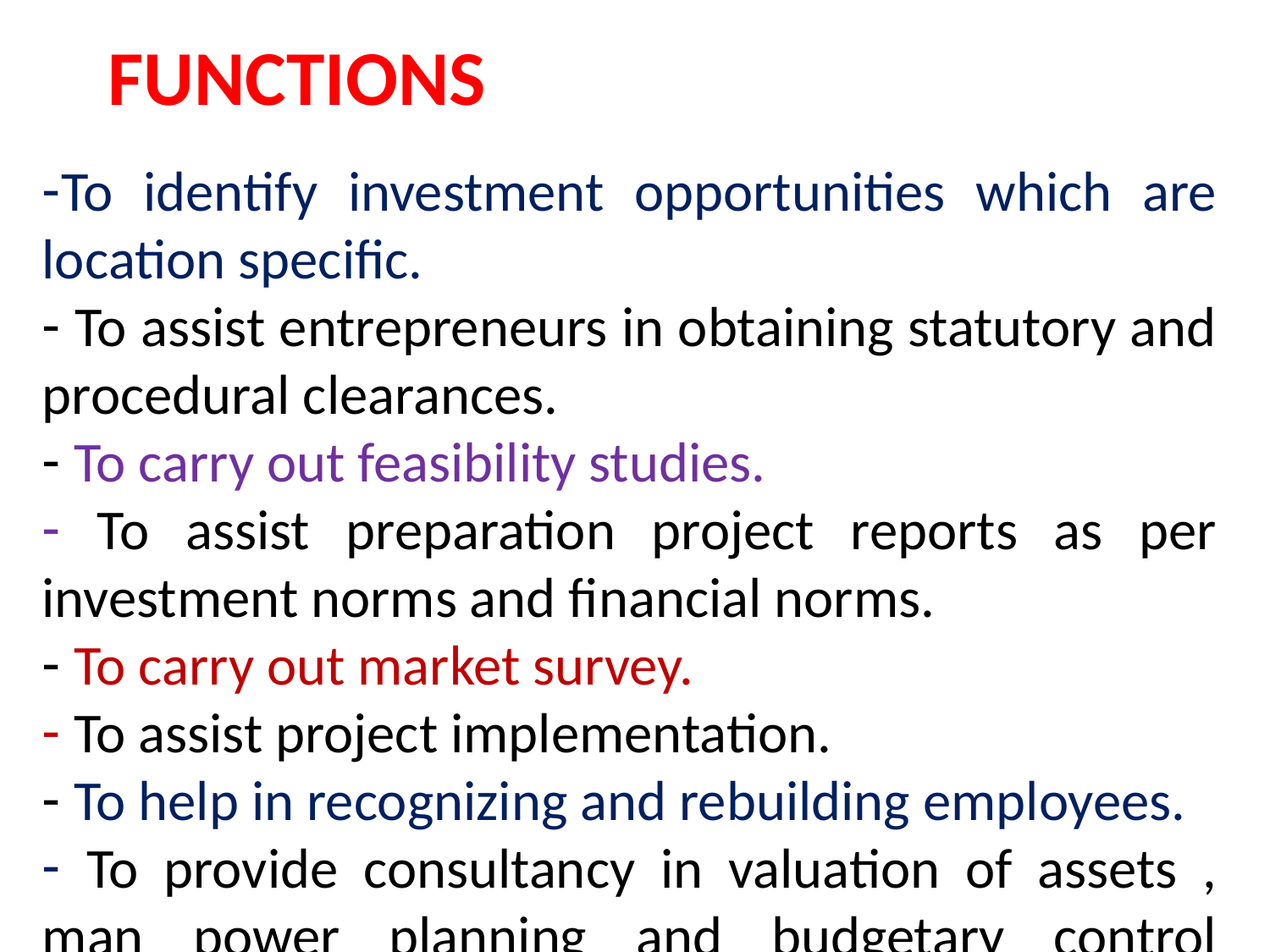

FUNCTIONS
To identify investment opportunities which are location specific.
 To assist entrepreneurs in obtaining statutory and procedural clearances.
 To carry out feasibility studies.
 To assist preparation project reports as per investment norms and financial norms.
 To carry out market survey.
 To assist project implementation.
 To help in recognizing and rebuilding employees.
 To provide consultancy in valuation of assets , man power planning and budgetary control system.